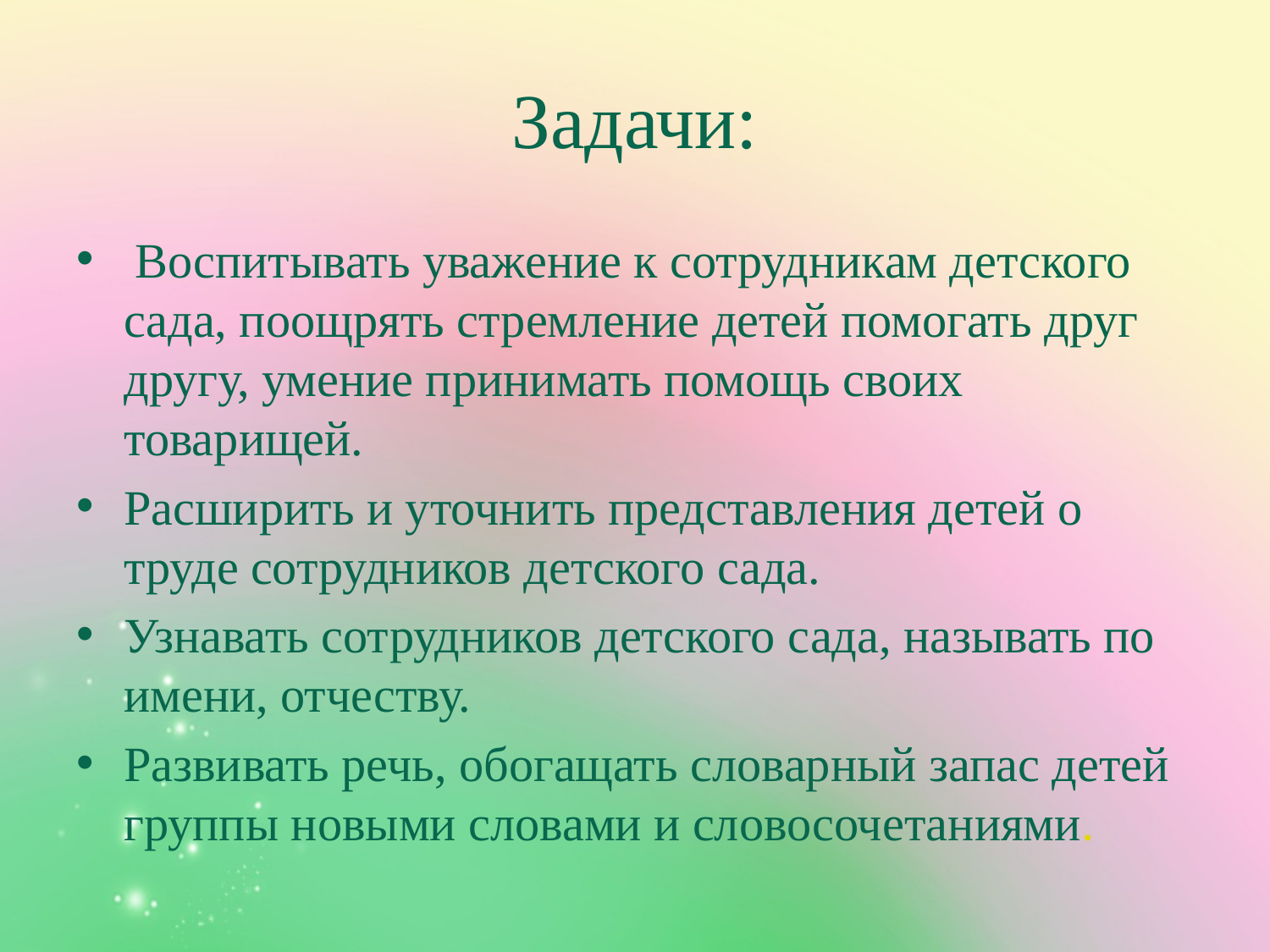

# Задачи:
 Воспитывать уважение к сотрудникам детского сада, поощрять стремление детей помогать друг другу, умение принимать помощь своих товарищей.
Расширить и уточнить представления детей о труде сотрудников детского сада.
Узнавать сотрудников детского сада, называть по имени, отчеству.
Развивать речь, обогащать словарный запас детей  группы новыми словами и словосочетаниями.